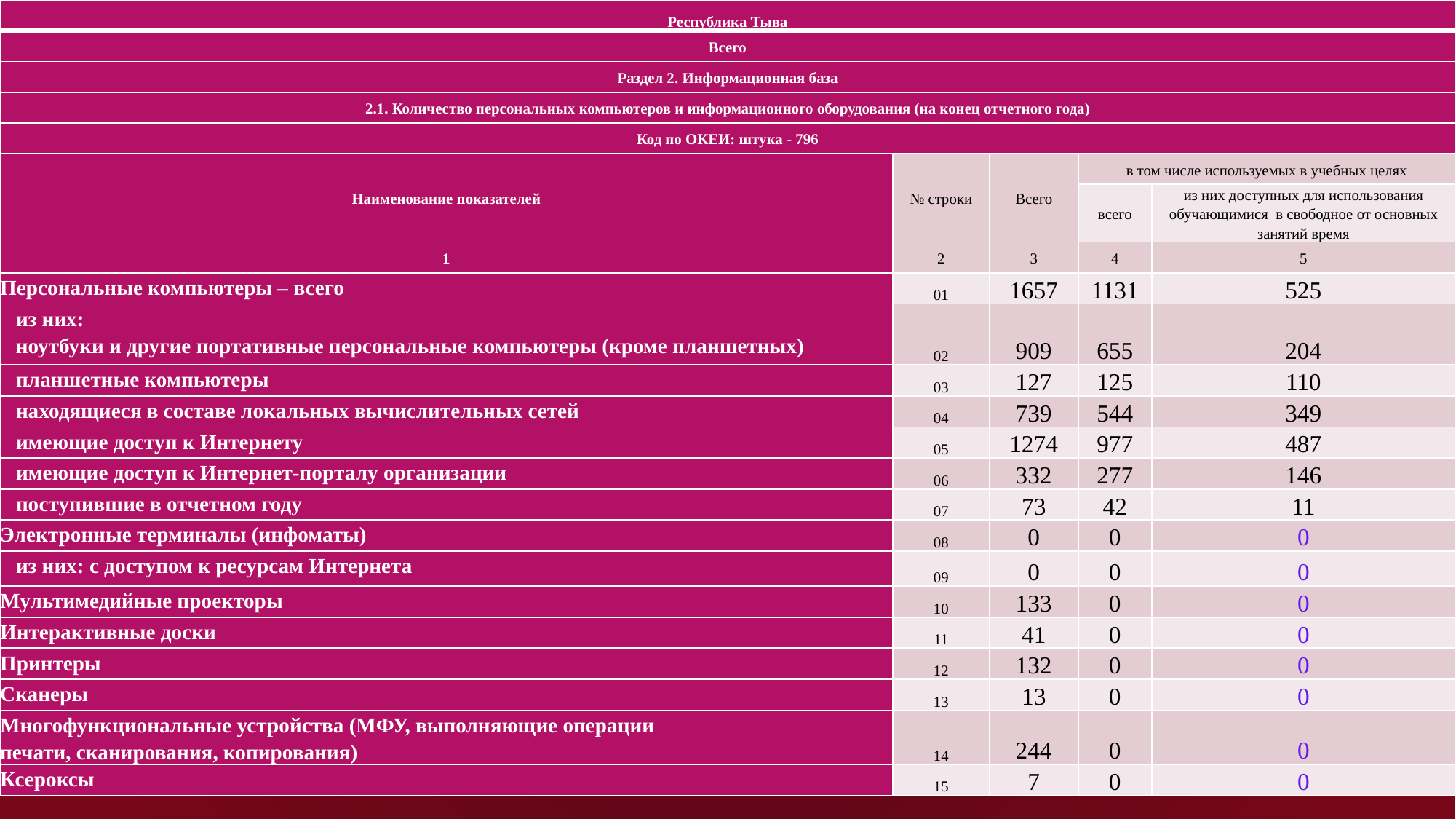

| Республика Тыва |  |  |  |  |
| --- | --- | --- | --- | --- |
| Всего |  |  |  |  |
| Раздел 2. Информационная база |  |  |  |  |
| 2.1. Количество персональных компьютеров и информационного оборудования (на конец отчетного года) |  |  |  |  |
| Код по ОКЕИ: штука - 796 |  |  |  |  |
| Наименование показателей | № строки | Всего | в том числе используемых в учебных целях |  |
|  |  |  | всего | из них доступных для использования обучающимися в свободное от основных занятий время |
| 1 | 2 | 3 | 4 | 5 |
| Персональные компьютеры – всего | 01 | 1657 | 1131 | 525 |
| из них: ноутбуки и другие портативные персональные компьютеры (кроме планшетных) | 02 | 909 | 655 | 204 |
| планшетные компьютеры | 03 | 127 | 125 | 110 |
| находящиеся в составе локальных вычислительных сетей | 04 | 739 | 544 | 349 |
| имеющие доступ к Интернету | 05 | 1274 | 977 | 487 |
| имеющие доступ к Интернет-порталу организации | 06 | 332 | 277 | 146 |
| поступившие в отчетном году | 07 | 73 | 42 | 11 |
| Электронные терминалы (инфоматы) | 08 | 0 | 0 | 0 |
| из них: с доступом к ресурсам Интернета | 09 | 0 | 0 | 0 |
| Мультимедийные проекторы | 10 | 133 | 0 | 0 |
| Интерактивные доски | 11 | 41 | 0 | 0 |
| Принтеры | 12 | 132 | 0 | 0 |
| Сканеры | 13 | 13 | 0 | 0 |
| Многофункциональные устройства (МФУ, выполняющие операции печати, сканирования, копирования) | 14 | 244 | 0 | 0 |
| Ксероксы | 15 | 7 | 0 | 0 |
#